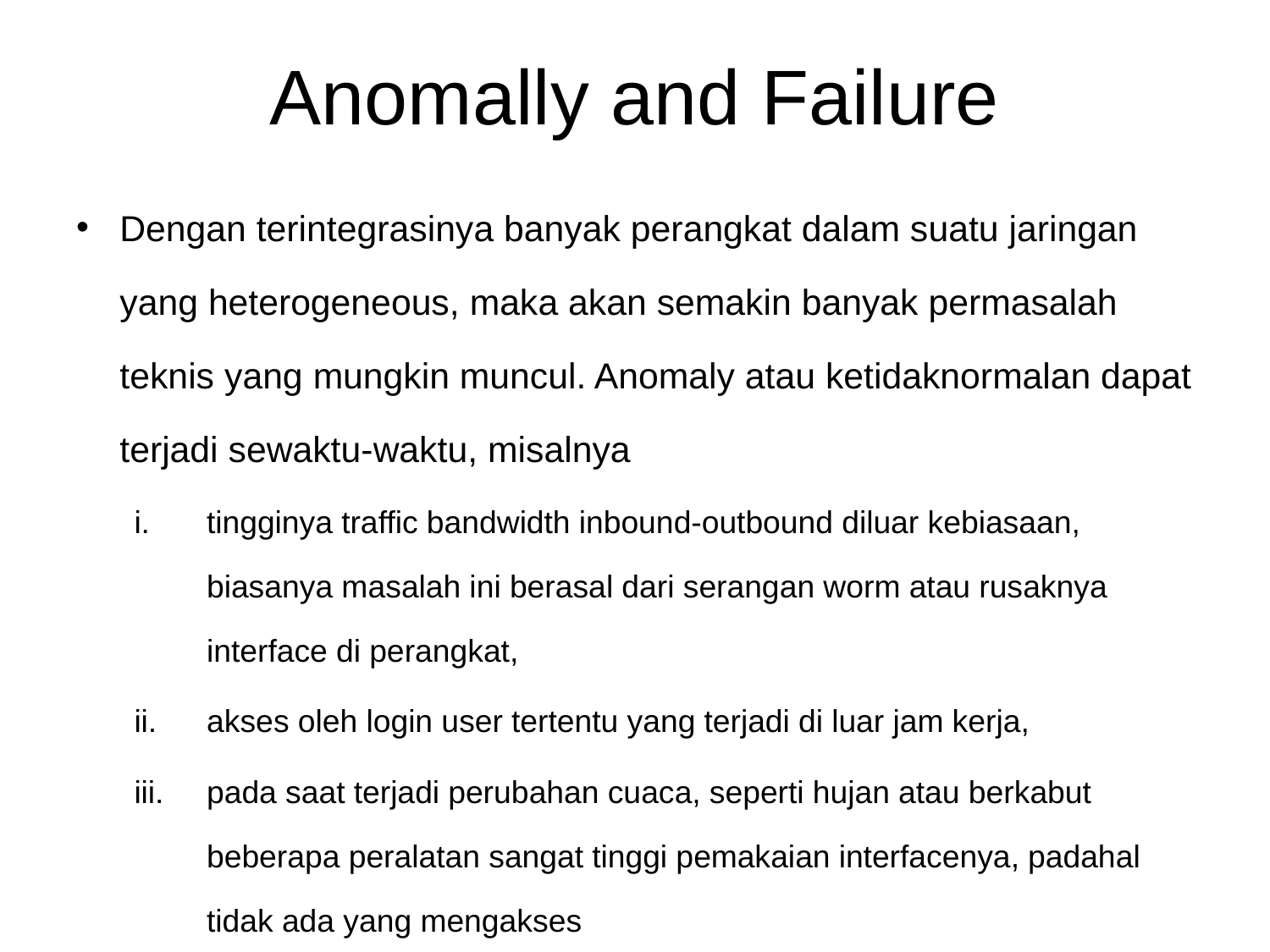

# Anomally and Failure
Dengan terintegrasinya banyak perangkat dalam suatu jaringan yang heterogeneous, maka akan semakin banyak permasalah teknis yang mungkin muncul. Anomaly atau ketidaknormalan dapat terjadi sewaktu-waktu, misalnya
tingginya traffic bandwidth inbound-outbound diluar kebiasaan, biasanya masalah ini berasal dari serangan worm atau rusaknya interface di perangkat,
akses oleh login user tertentu yang terjadi di luar jam kerja,
pada saat terjadi perubahan cuaca, seperti hujan atau berkabut beberapa peralatan sangat tinggi pemakaian interfacenya, padahal tidak ada yang mengakses